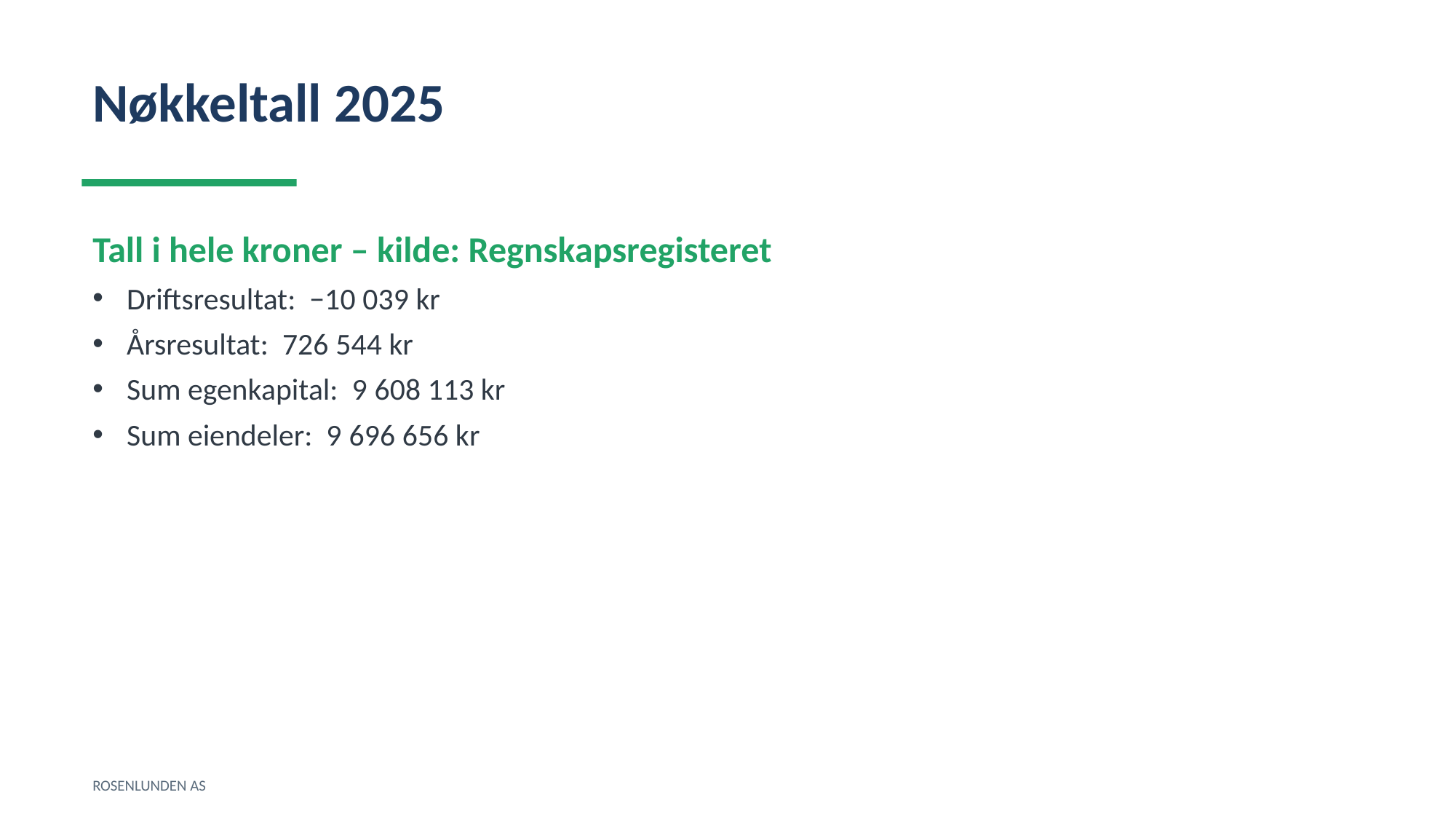

Nøkkeltall 2025

Tall i hele kroner – kilde: Regnskapsregisteret
Driftsresultat:  −10 039 kr
Årsresultat:  726 544 kr
Sum egenkapital:  9 608 113 kr
Sum eiendeler:  9 696 656 kr
ROSENLUNDEN AS